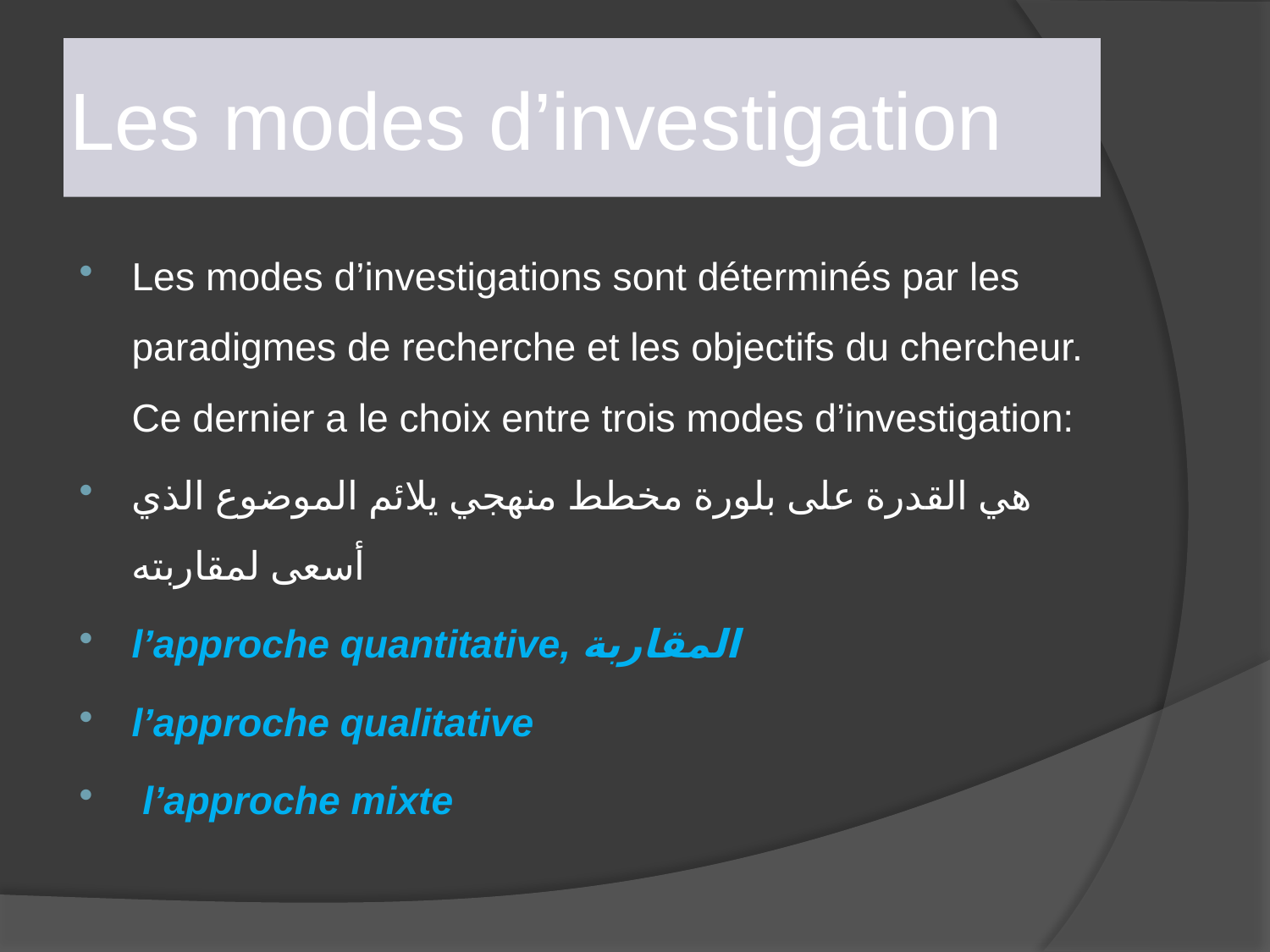

# Les modes d’investigation
Les modes d’investigations sont déterminés par les paradigmes de recherche et les objectifs du chercheur. Ce dernier a le choix entre trois modes d’investigation:
هي القدرة على بلورة مخطط منهجي يلائم الموضوع الذي أسعى لمقاربته
l’approche quantitative, المقاربة
l’approche qualitative
 l’approche mixte